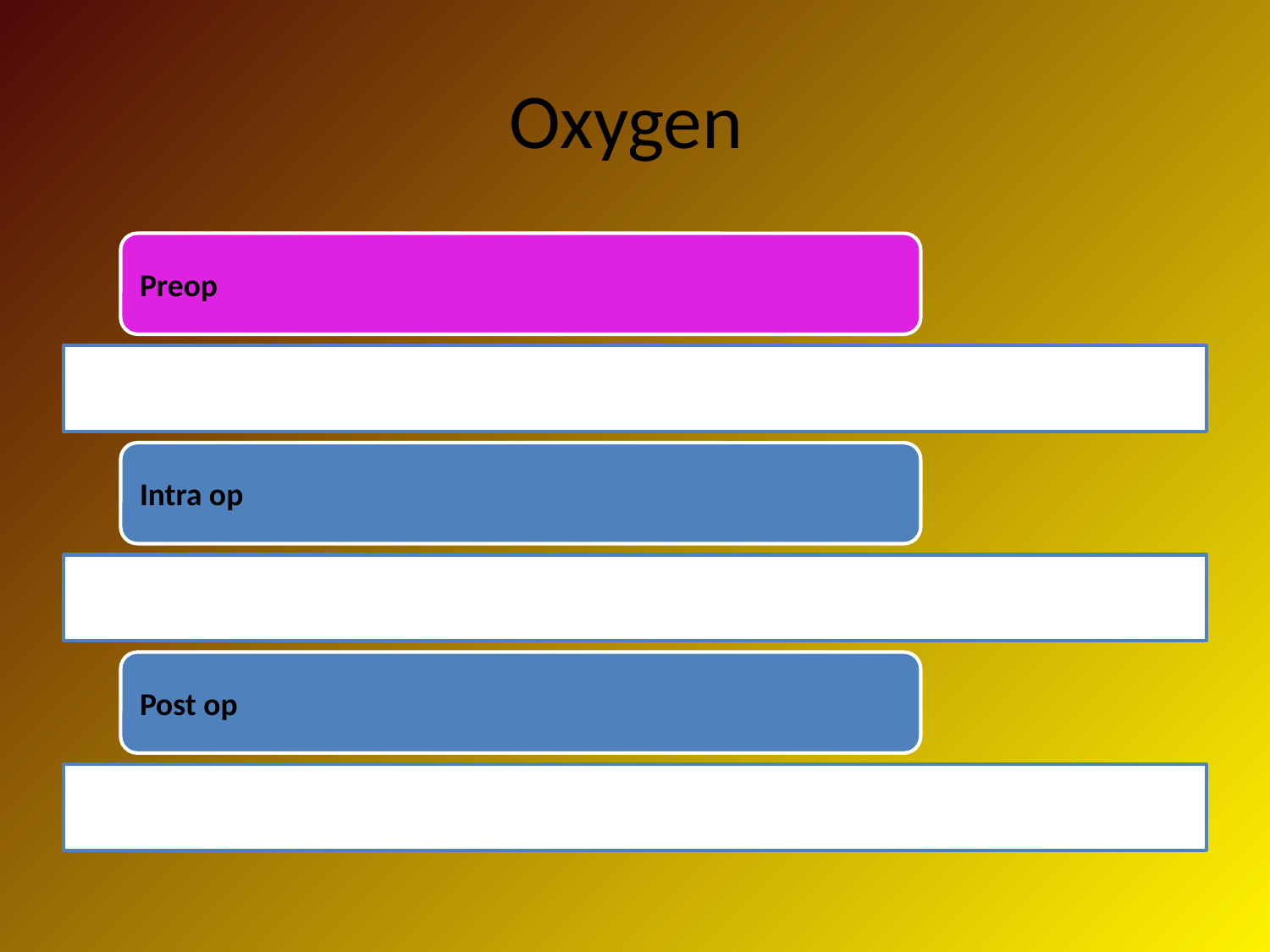

# Oxygen
Preop
Intra op
Post op